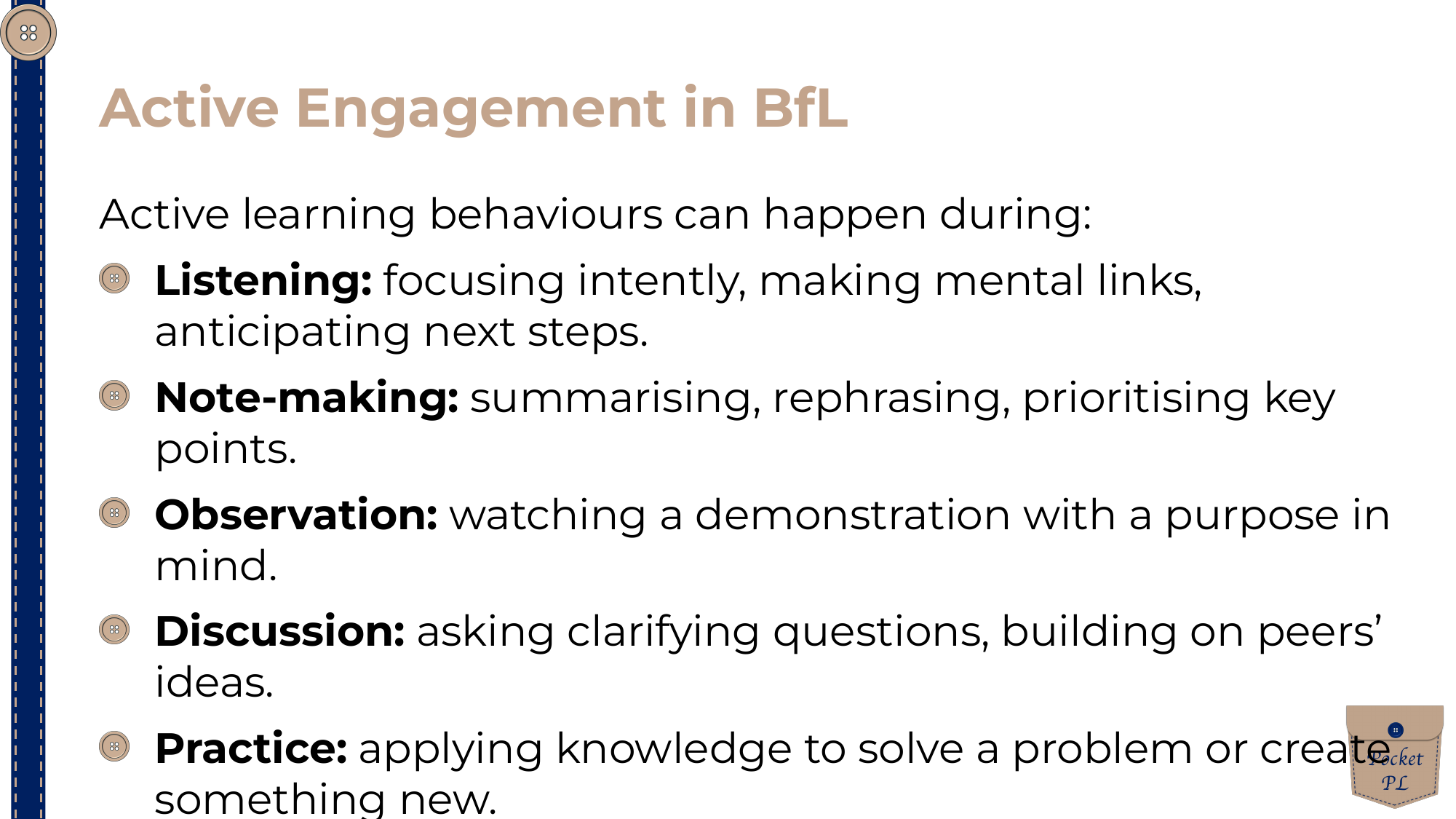

Active Engagement in BfL
Active learning behaviours can happen during:
Listening: focusing intently, making mental links, anticipating next steps.
Note-making: summarising, rephrasing, prioritising key points.
Observation: watching a demonstration with a purpose in mind.
Discussion: asking clarifying questions, building on peers’ ideas.
Practice: applying knowledge to solve a problem or create something new.